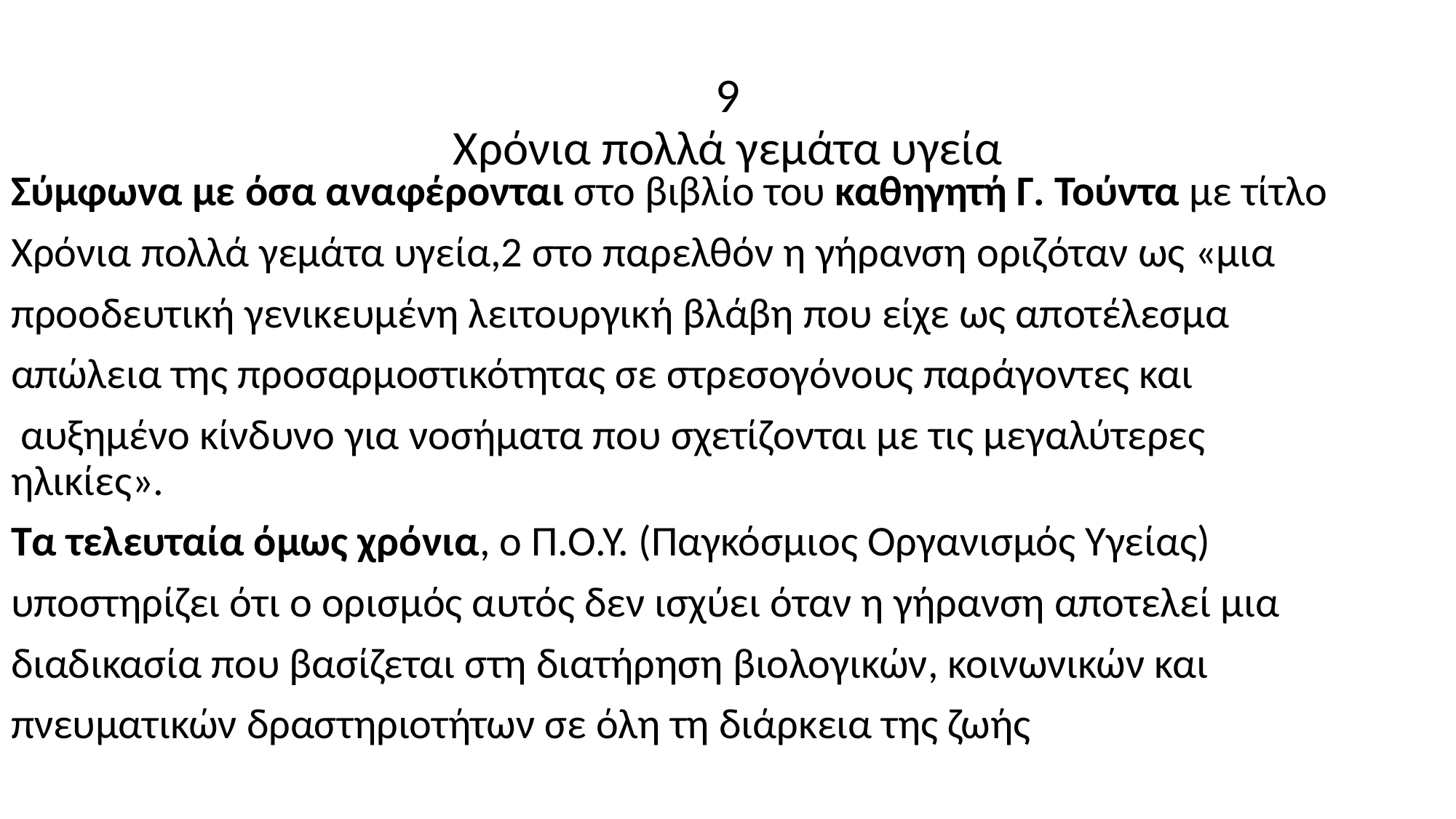

# 9 Χρόνια πολλά γεμάτα υγεία
Σύμφωνα με όσα αναφέρονται στο βιβλίο του καθηγητή Γ. Τούντα με τίτλο
Χρόνια πολλά γεμάτα υγεία,2 στο παρελθόν η γήρανση οριζόταν ως «μια
προοδευτική γενικευμένη λειτουργική βλάβη που είχε ως αποτέλεσμα
απώλεια της προσαρμοστικότητας σε στρεσογόνους παράγοντες και
 αυξημένο κίνδυνο για νοσήματα που σχετίζονται με τις μεγαλύτερες ηλικίες».
Τα τελευταία όμως χρόνια, ο Π.Ο.Υ. (Παγκόσμιος Οργανισμός Υγείας)
υποστηρίζει ότι ο ορισμός αυτός δεν ισχύει όταν η γήρανση αποτελεί μια
διαδικασία που βασίζεται στη διατήρηση βιολογικών, κοινωνικών και
πνευματικών δραστηριοτήτων σε όλη τη διάρκεια της ζωής